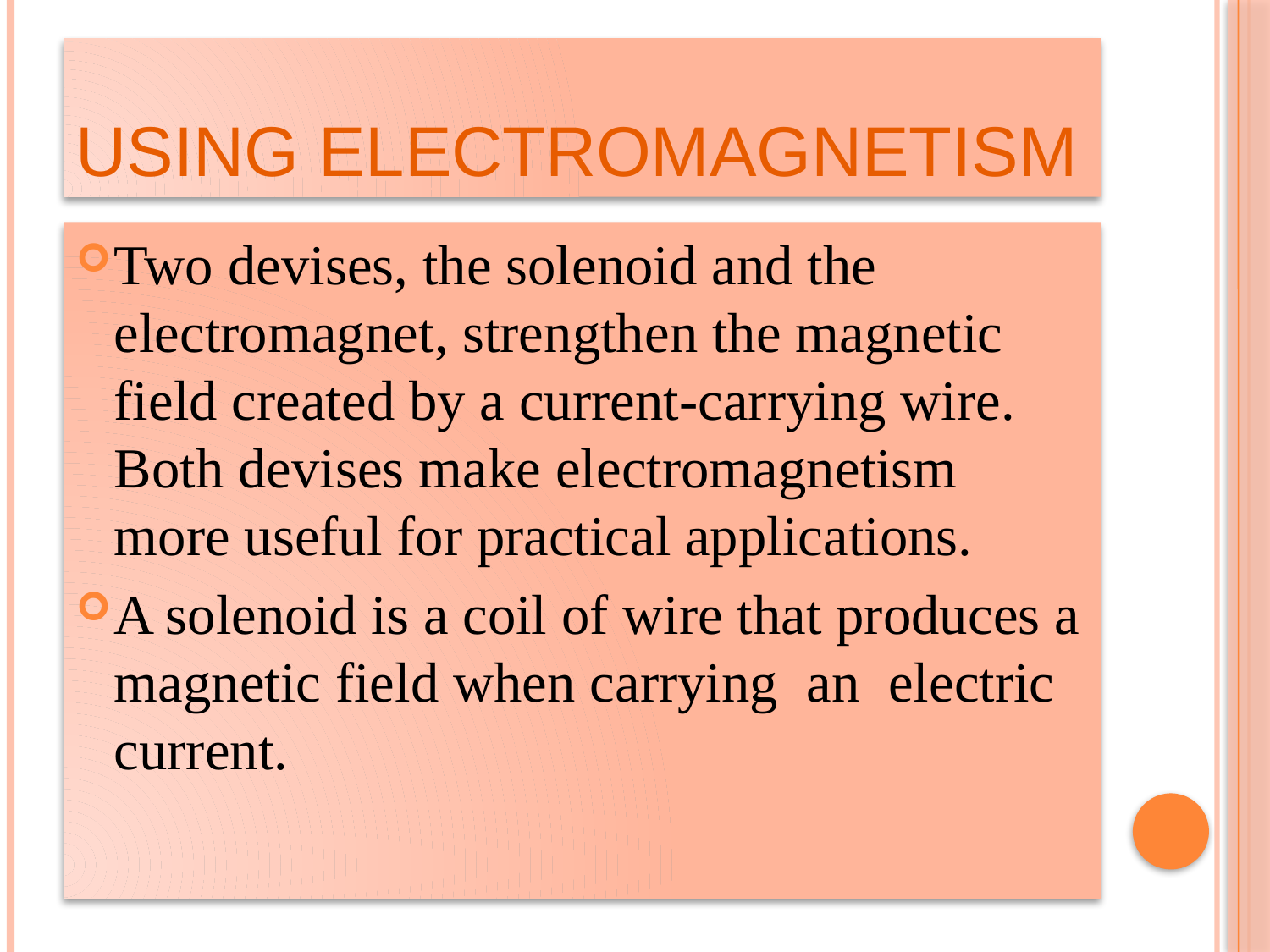

# Using electromagnetism
Two devises, the solenoid and the electromagnet, strengthen the magnetic field created by a current-carrying wire. Both devises make electromagnetism more useful for practical applications.
A solenoid is a coil of wire that produces a magnetic field when carrying  an  electric current.